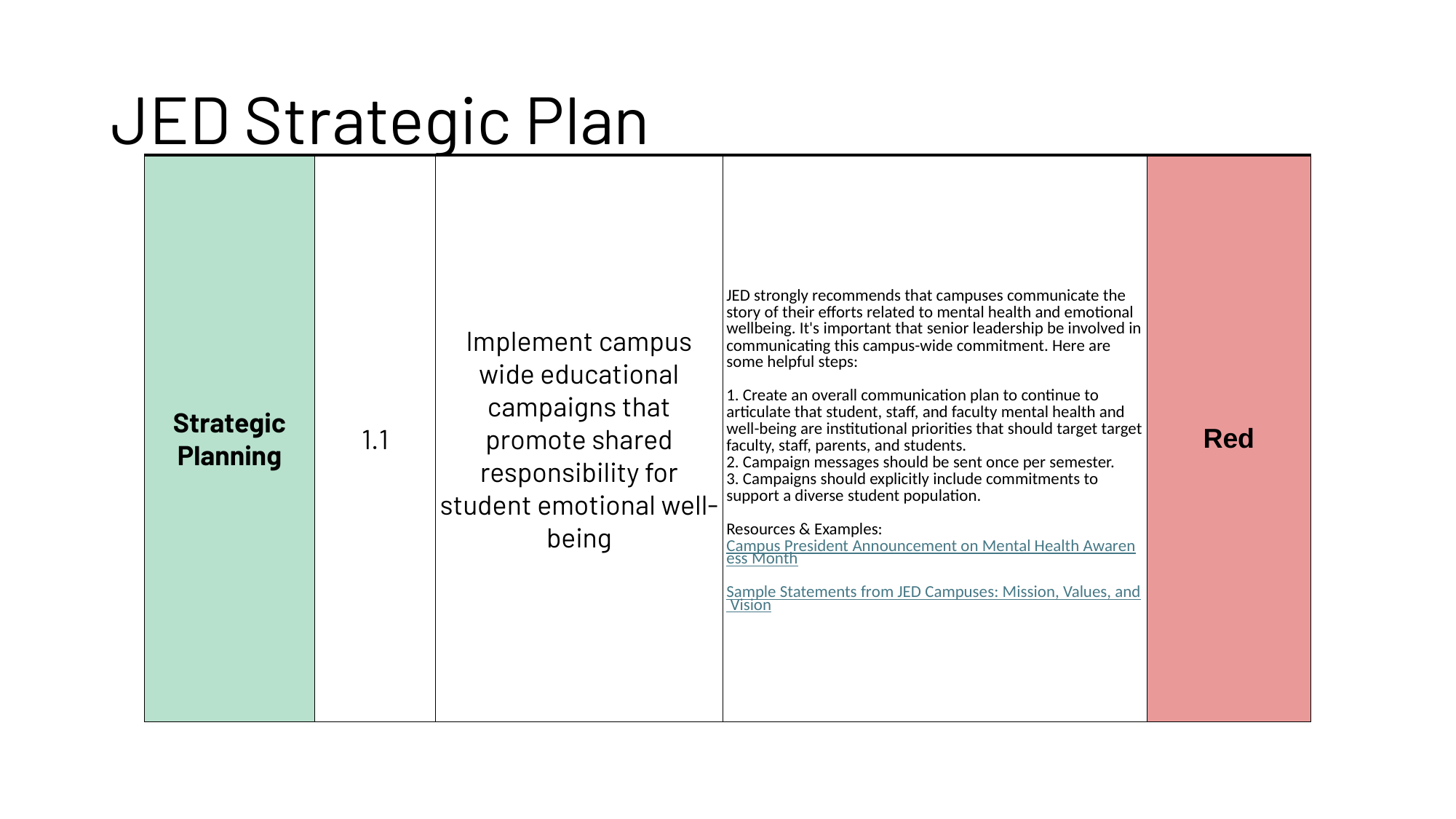

# JED Strategic Plan
| Strategic Planning | 1.1 | Implement campus wide educational campaigns that promote shared responsibility for student emotional well-being | JED strongly recommends that campuses communicate the story of their efforts related to mental health and emotional wellbeing. It's important that senior leadership be involved in communicating this campus-wide commitment. Here are some helpful steps: 1. Create an overall communication plan to continue to articulate that student, staff, and faculty mental health and well-being are institutional priorities that should target target faculty, staff, parents, and students. 2. Campaign messages should be sent once per semester. 3. Campaigns should explicitly include commitments to support a diverse student population. Resources & Examples: Campus President Announcement on Mental Health Awareness Month Sample Statements from JED Campuses: Mission, Values, and Vision | Red |
| --- | --- | --- | --- | --- |